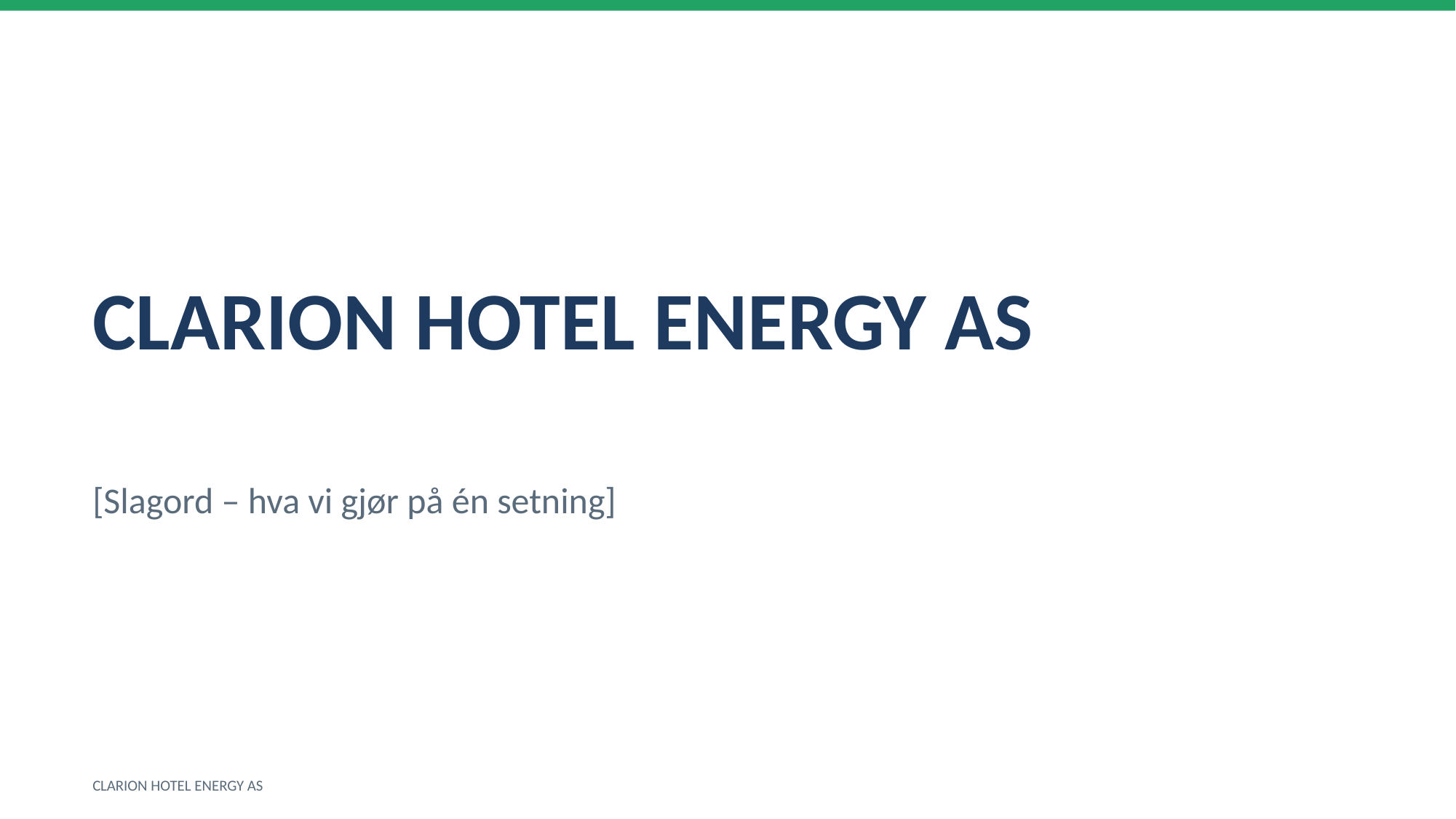

CLARION HOTEL ENERGY AS
[Slagord – hva vi gjør på én setning]
CLARION HOTEL ENERGY AS